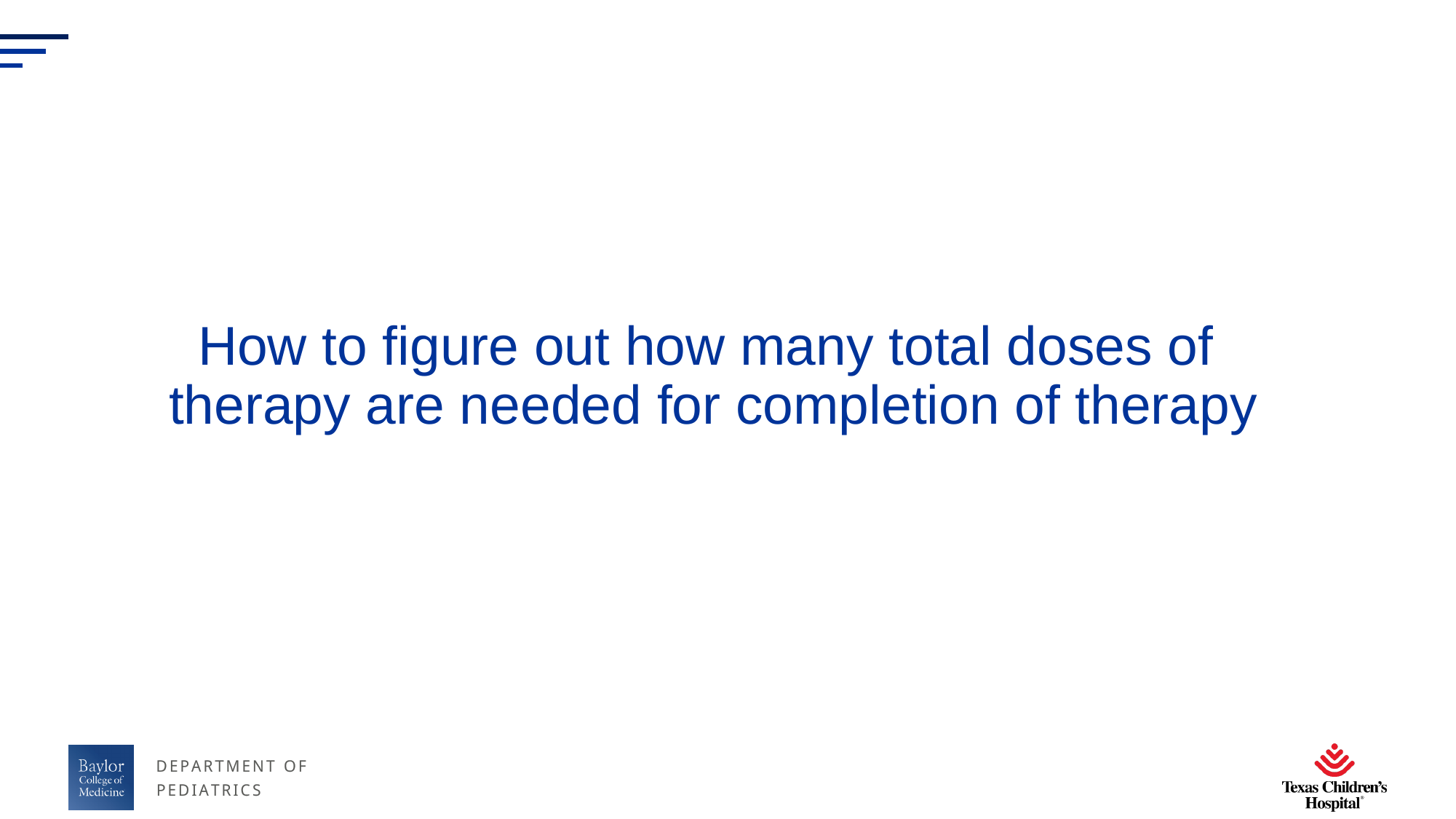

# How to figure out how many total doses of therapy are needed for completion of therapy